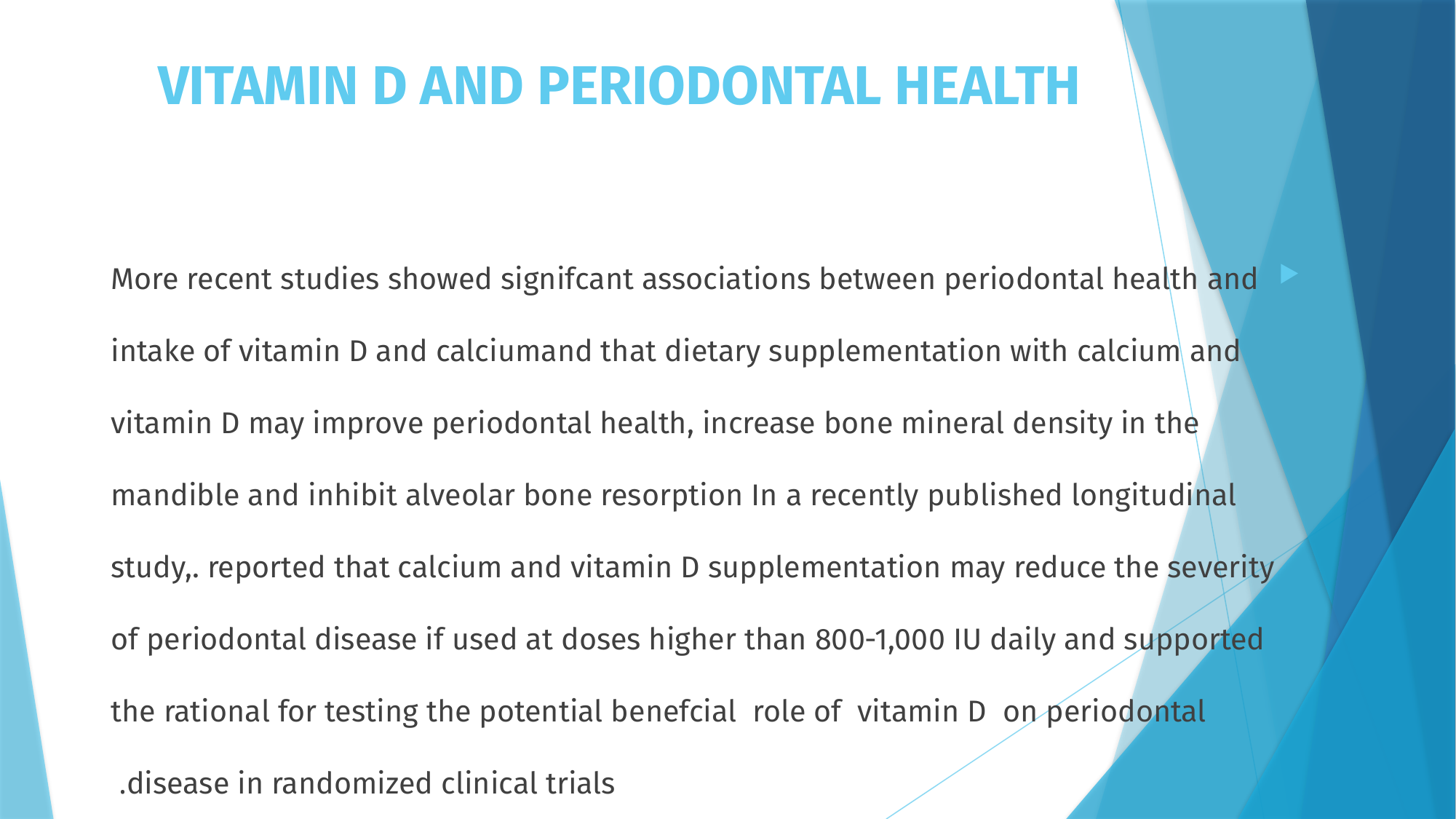

# VITAMIN D AND PERIODONTAL HEALTH
More recent studies showed signifcant associations between periodontal health and intake of vitamin D and calciumand that dietary supplementation with calcium and vitamin D may improve periodontal health, increase bone mineral density in the mandible and inhibit alveolar bone resorption In a recently published longitudinal study,. reported that calcium and vitamin D supplementation may reduce the severity of periodontal disease if used at doses higher than 800-1,000 IU daily and supported the rational for testing the potential benefcial  role of  vitamin D  on periodontal  disease in randomized clinical trials.